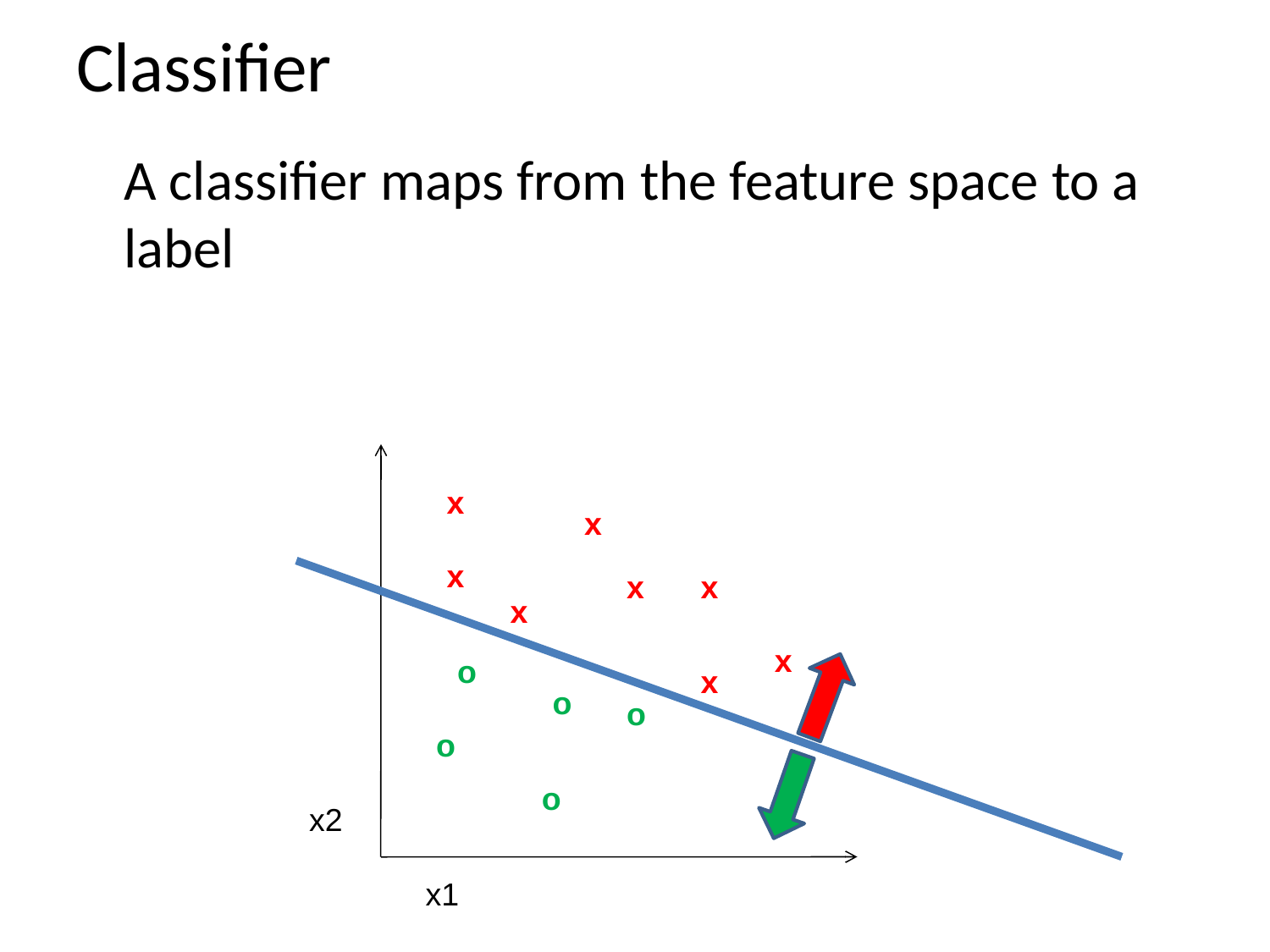

# Classifier
	A classifier maps from the feature space to a label
x
x
x
x
x
x
x
o
x
o
o
o
o
x2
x1